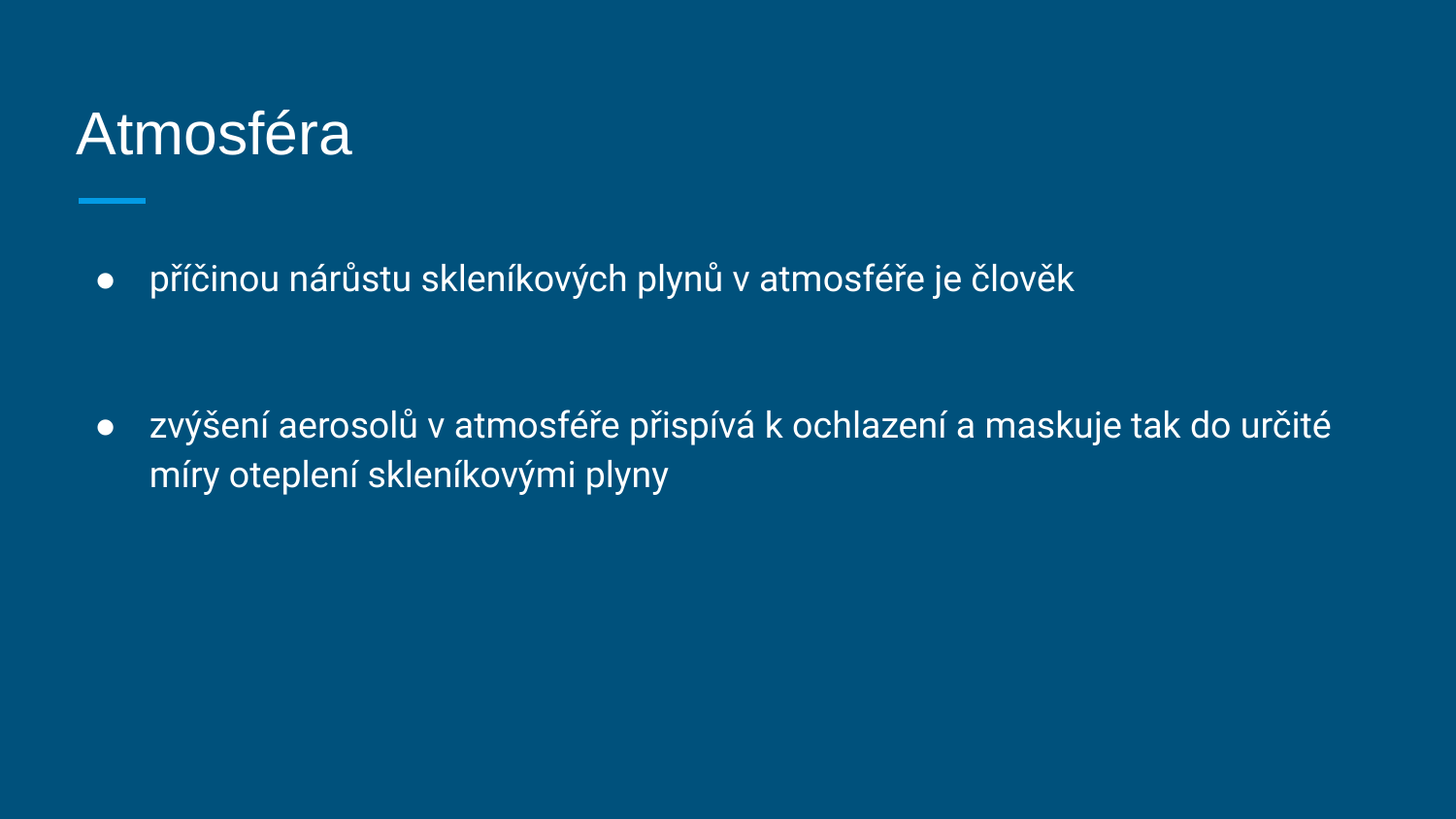

# Atmosféra
příčinou nárůstu skleníkových plynů v atmosféře je člověk

zvýšení aerosolů v atmosféře přispívá k ochlazení a maskuje tak do určité míry oteplení skleníkovými plyny